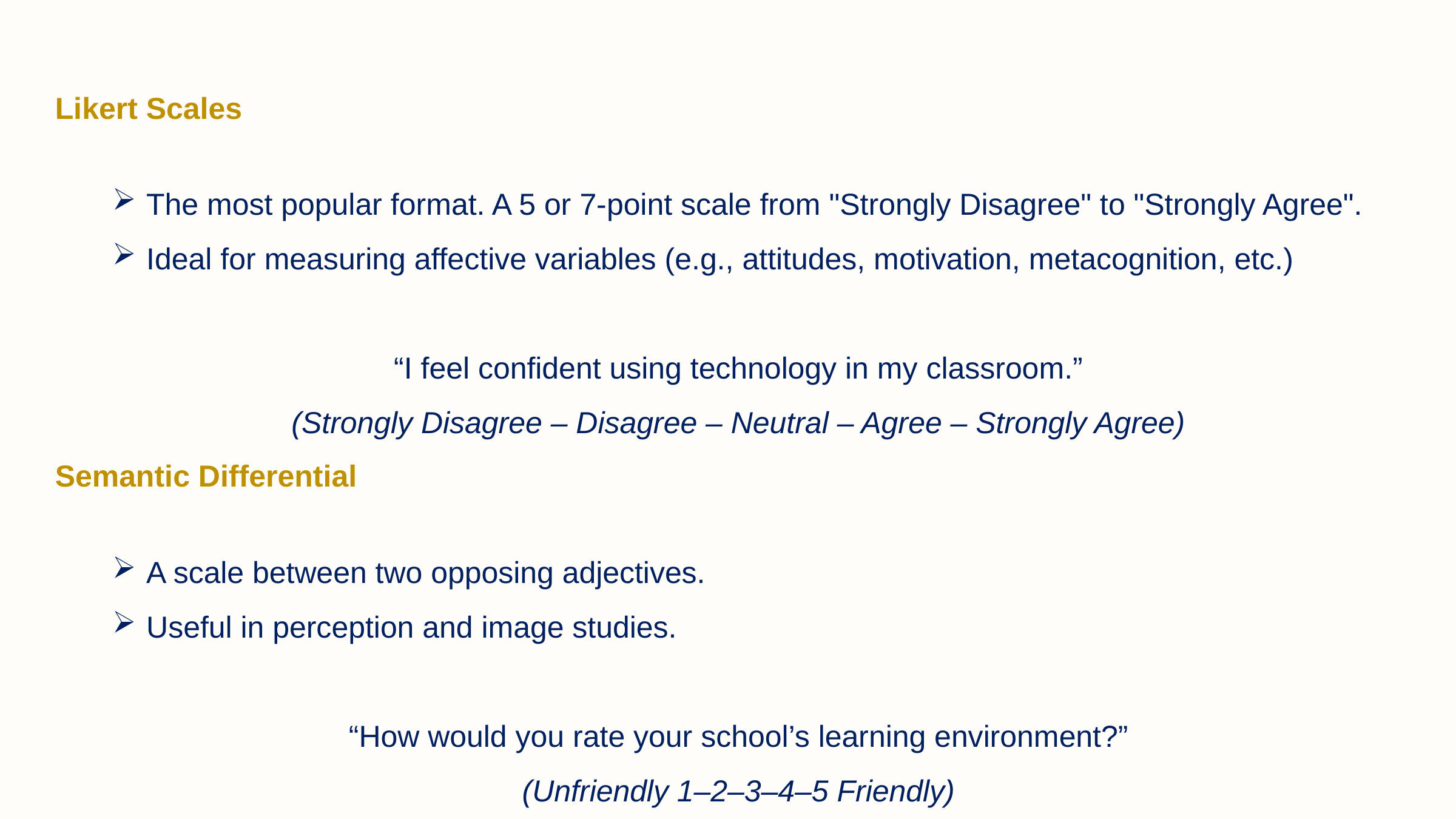

Likert Scales
The most popular format. A 5 or 7-point scale from "Strongly Disagree" to "Strongly Agree".
Ideal for measuring affective variables (e.g., attitudes, motivation, metacognition, etc.)

“I feel confident using technology in my classroom.”
(Strongly Disagree – Disagree – Neutral – Agree – Strongly Agree)

Semantic Differential
A scale between two opposing adjectives.
Useful in perception and image studies.

“How would you rate your school’s learning environment?”
(Unfriendly 1–2–3–4–5 Friendly)